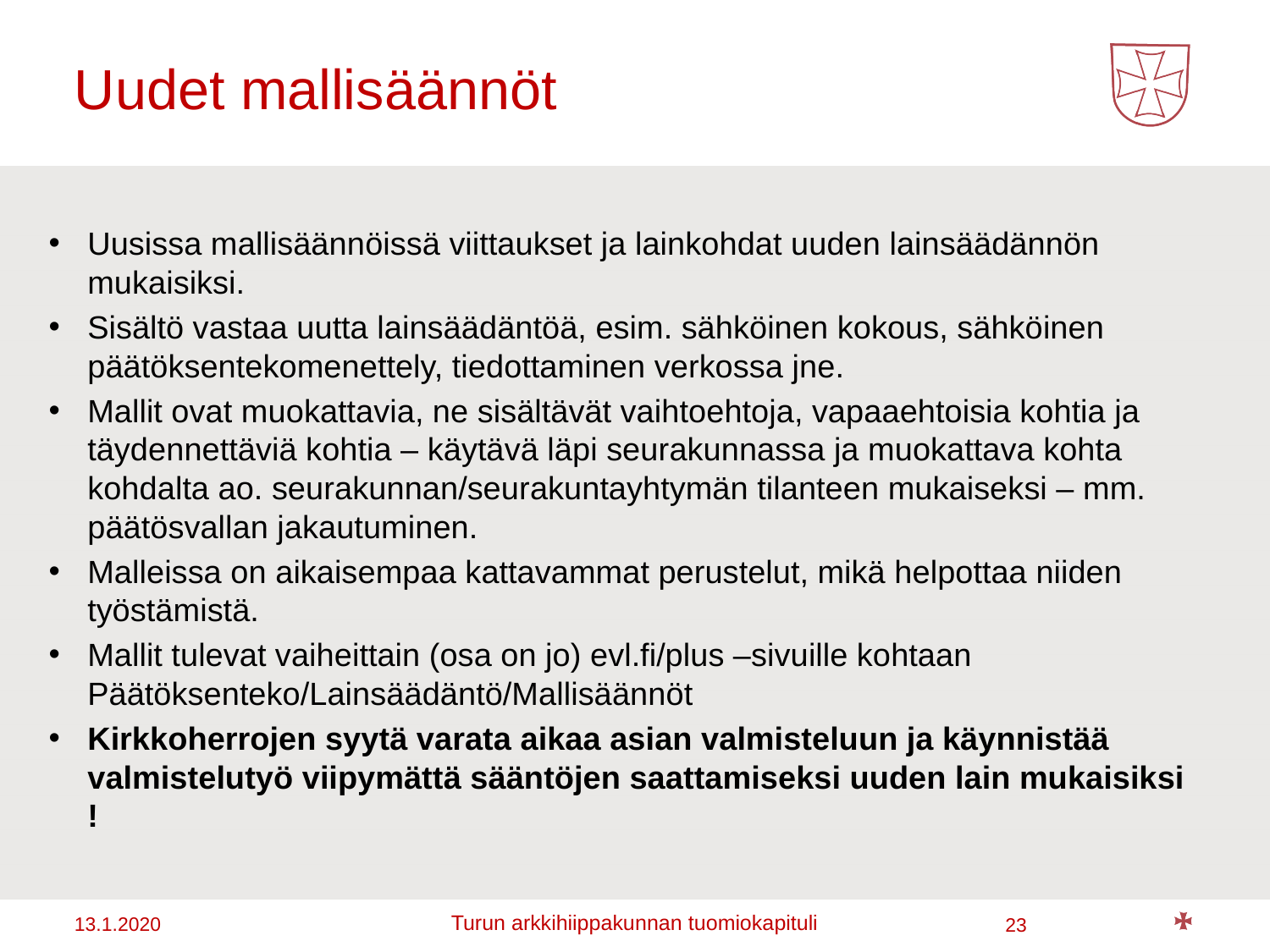

# Uudet mallisäännöt
Uusissa mallisäännöissä viittaukset ja lainkohdat uuden lainsäädännön mukaisiksi.
Sisältö vastaa uutta lainsäädäntöä, esim. sähköinen kokous, sähköinen päätöksentekomenettely, tiedottaminen verkossa jne.
Mallit ovat muokattavia, ne sisältävät vaihtoehtoja, vapaaehtoisia kohtia ja täydennettäviä kohtia – käytävä läpi seurakunnassa ja muokattava kohta kohdalta ao. seurakunnan/seurakuntayhtymän tilanteen mukaiseksi – mm. päätösvallan jakautuminen.
Malleissa on aikaisempaa kattavammat perustelut, mikä helpottaa niiden työstämistä.
Mallit tulevat vaiheittain (osa on jo) evl.fi/plus –sivuille kohtaan Päätöksenteko/Lainsäädäntö/Mallisäännöt
Kirkkoherrojen syytä varata aikaa asian valmisteluun ja käynnistää valmistelutyö viipymättä sääntöjen saattamiseksi uuden lain mukaisiksi !

13.1.2020
23
Turun arkkihiippakunnan tuomiokapituli